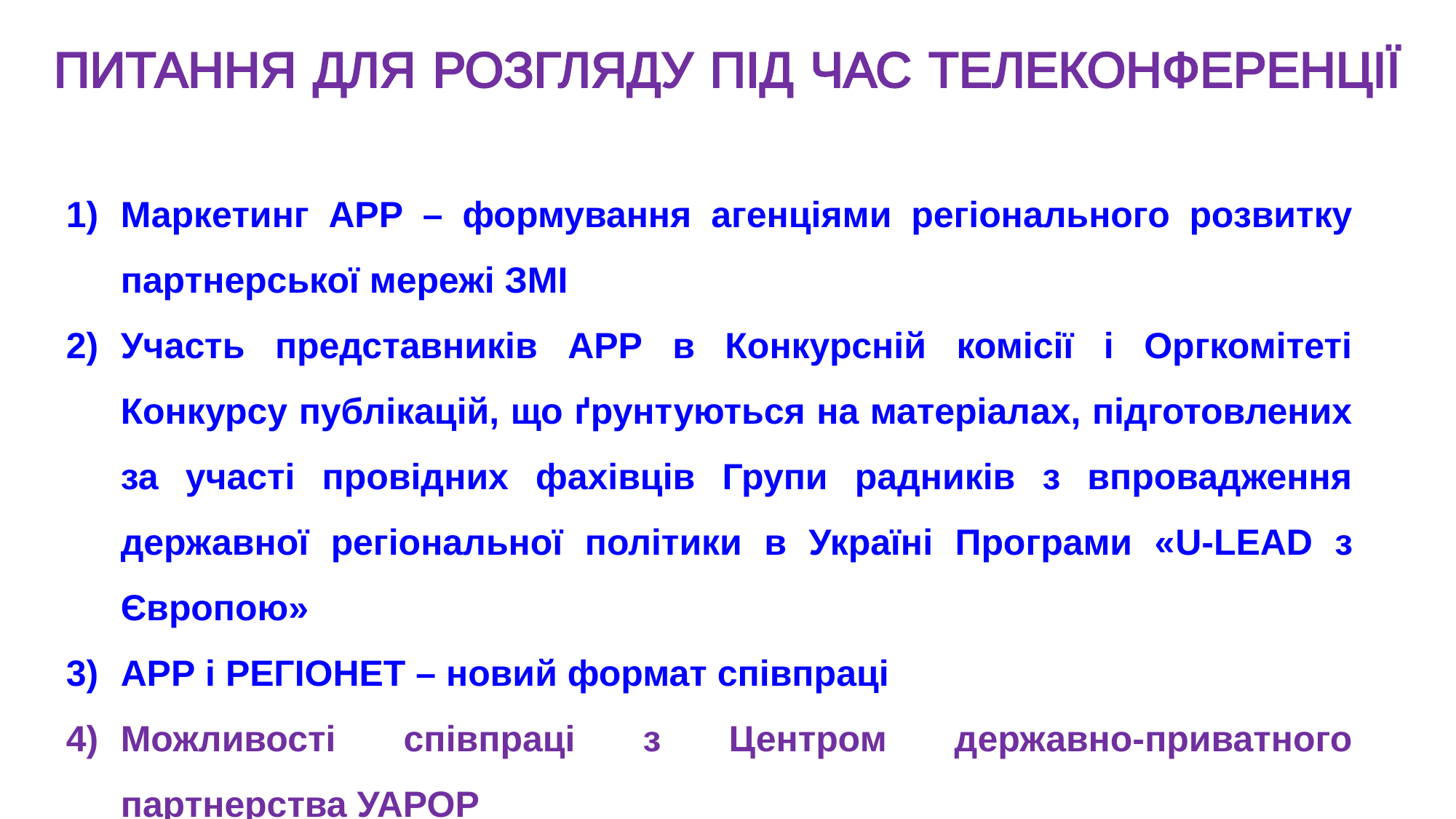

ПИТАННЯ ДЛЯ РОЗГЛЯДУ ПІД ЧАС ТЕЛЕКОНФЕРЕНЦІЇ
Маркетинг АРР – формування агенціями регіонального розвитку партнерської мережі ЗМІ
Участь представників АРР в Конкурсній комісії і Оргкомітеті Конкурсу публікацій, що ґрунтуються на матеріалах, підготовлених за участі провідних фахівців Групи радників з впровадження державної регіональної політики в Україні Програми «U-LEAD з Європою»
АРР і РЕГІОНЕТ – новий формат співпраці
Можливості співпраці з Центром державно-приватного партнерства УАРОР